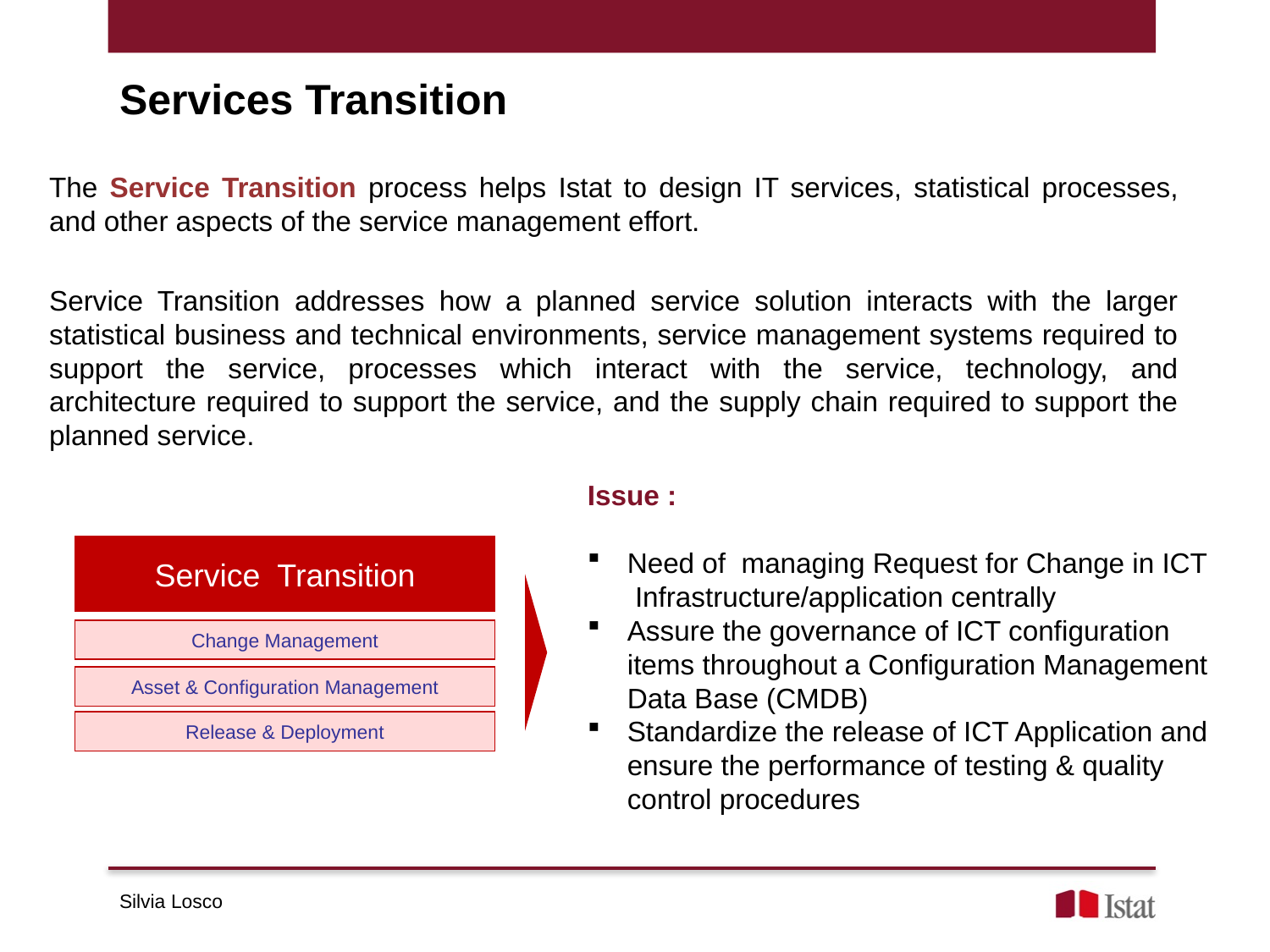

Services Transition
The Service Transition process helps Istat to design IT services, statistical processes, and other aspects of the service management effort.

Service Transition addresses how a planned service solution interacts with the larger statistical business and technical environments, service management systems required to support the service, processes which interact with the service, technology, and architecture required to support the service, and the supply chain required to support the planned service.
Issue :

Need of  managing Request for Change in ICT  Infrastructure/application centrally
Assure the governance of ICT configuration items throughout a Configuration Management Data Base (CMDB)
Standardize the release of ICT Application and ensure the performance of testing & quality control procedures
Service  Transition
Change Management
Asset & Configuration Management
Release & Deployment

Silvia Losco